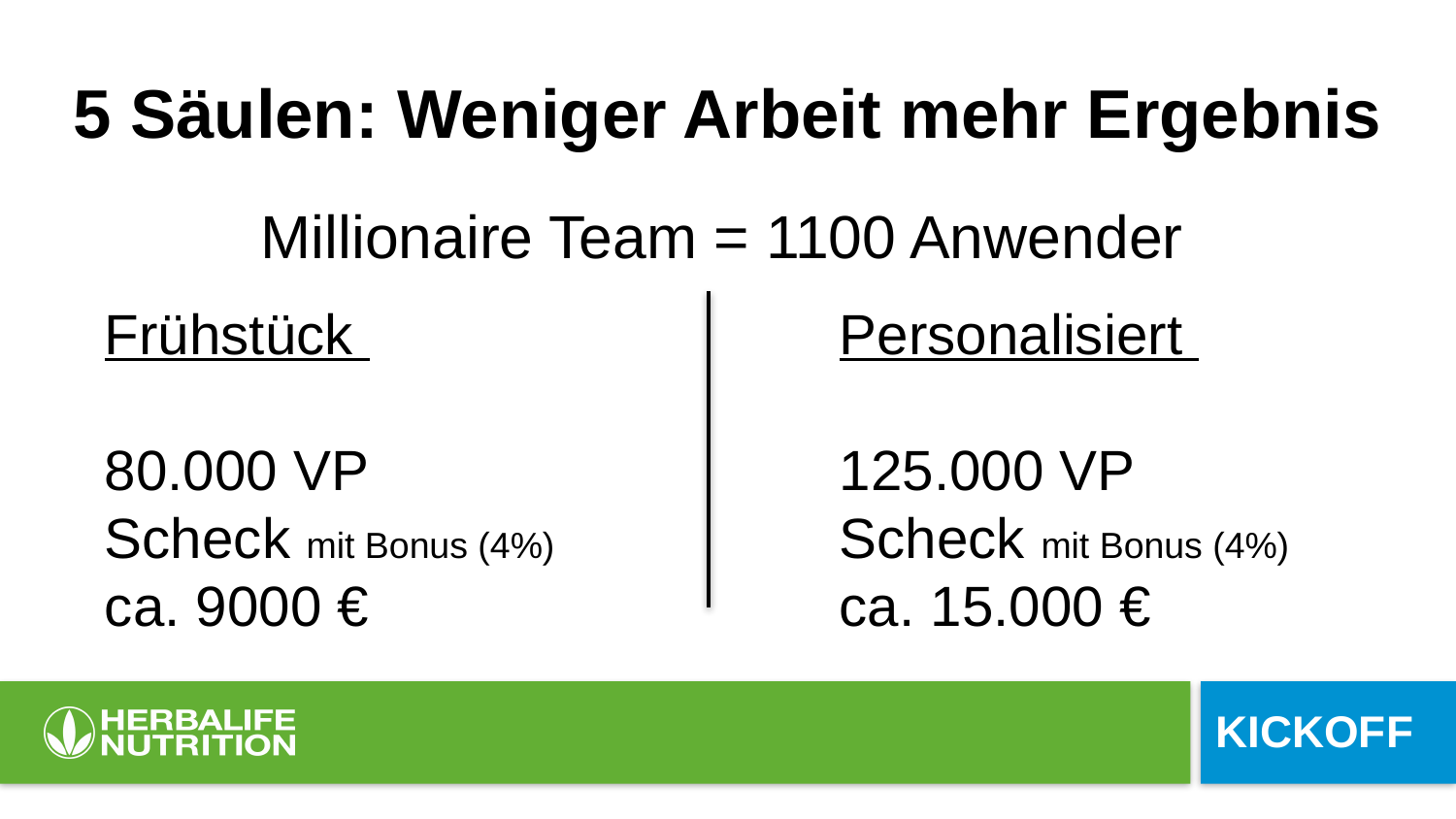

# 5 Säulen: Weniger Arbeit mehr Ergebnis
Millionaire Team = 1100 Anwender

Personalisiert
125.000 VP
Scheck mit Bonus (4%) ca. 15.000 €
Frühstück
80.000 VP
Scheck mit Bonus (4%) ca. 9000 €